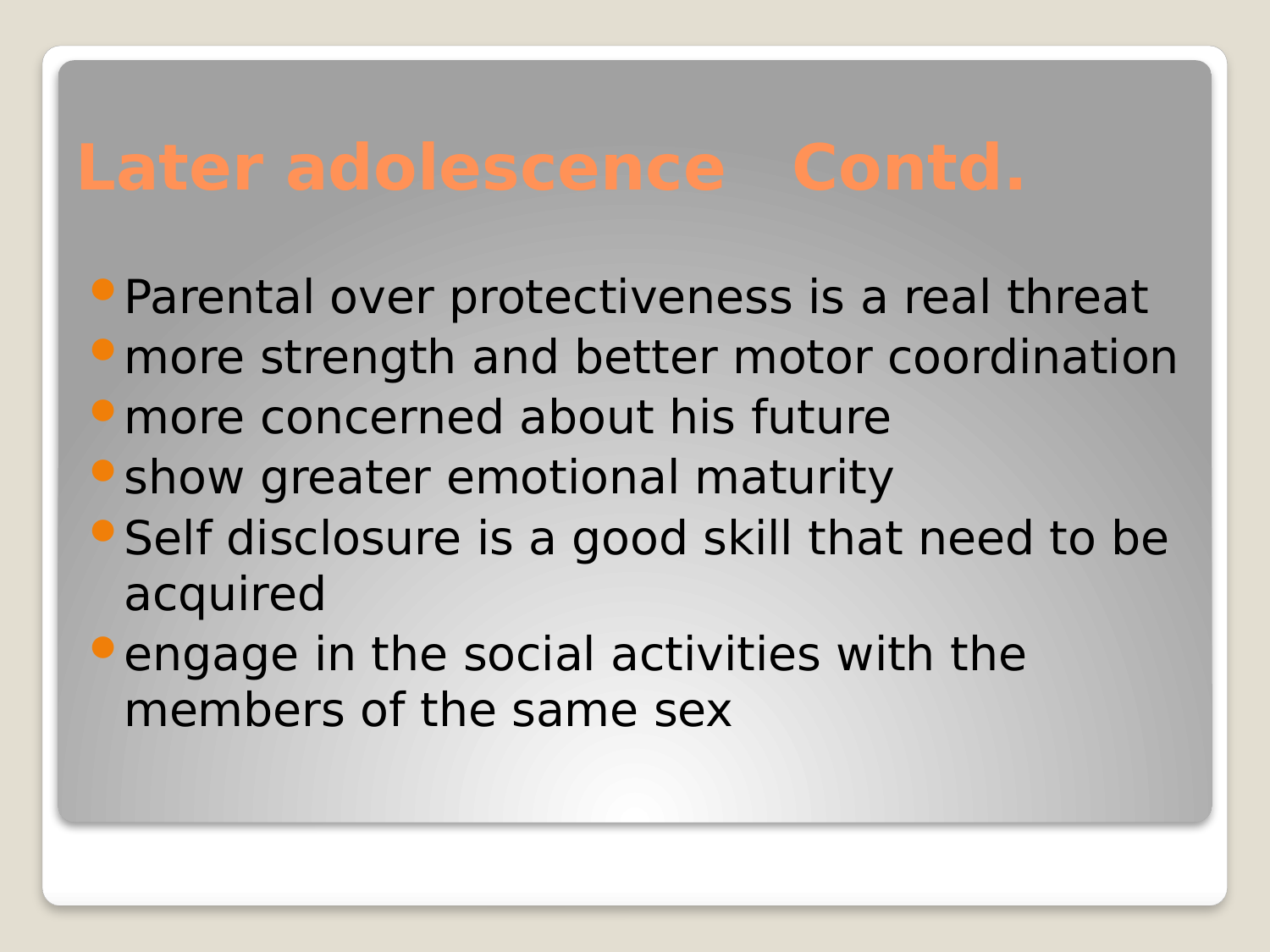

# Later adolescence   Contd.
Parental over protectiveness is a real threat
more strength and better motor coordination
more concerned about his future
show greater emotional maturity
Self disclosure is a good skill that need to be acquired
engage in the social activities with the members of the same sex